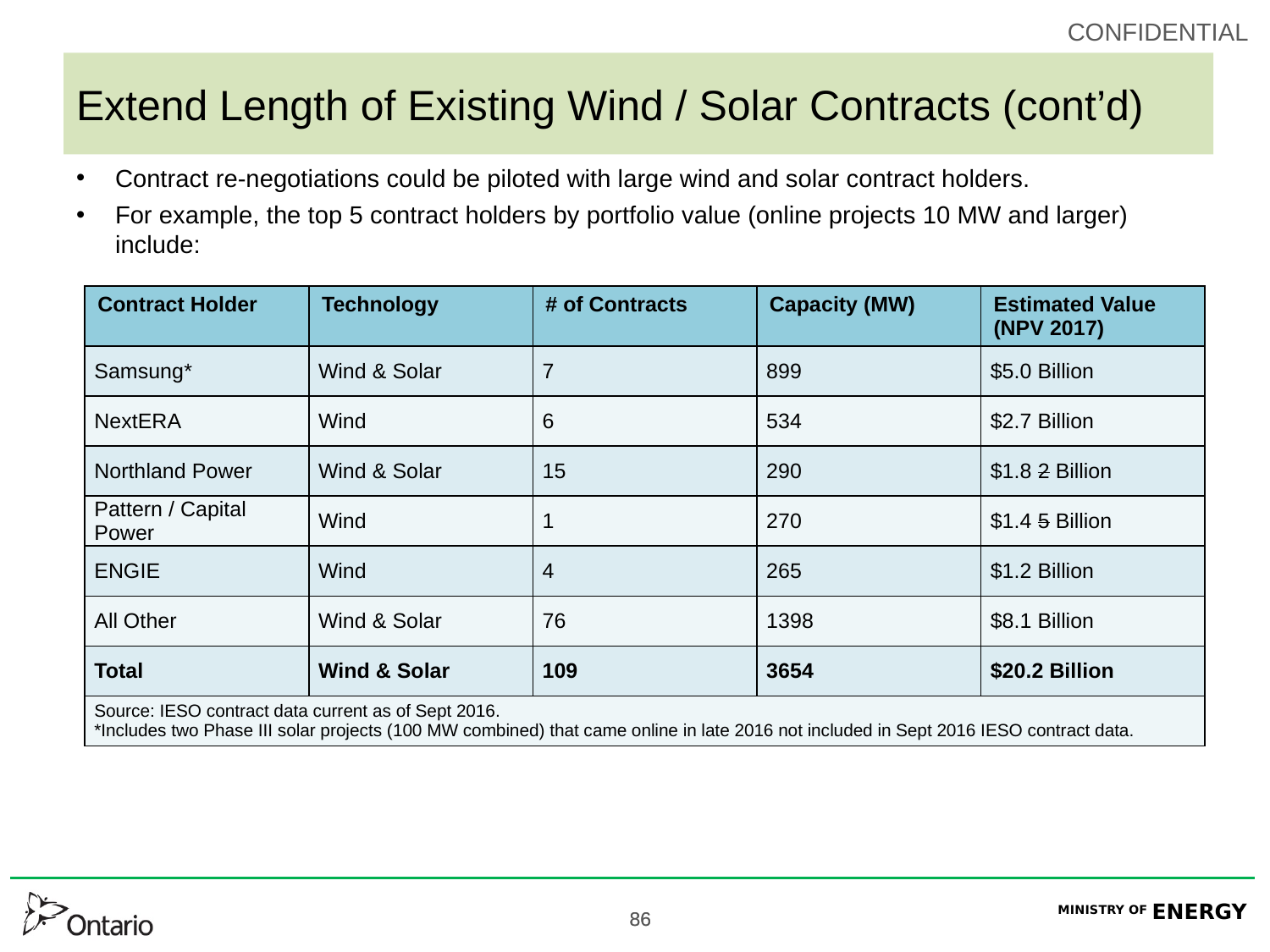

# Extend Length of Existing Wind / Solar Contracts (cont’d)
Contract re-negotiations could be piloted with large wind and solar contract holders.
For example, the top 5 contract holders by portfolio value (online projects 10 MW and larger) include:
| Contract Holder | Technology | # of Contracts | Capacity (MW) | Estimated Value (NPV 2017) |
| --- | --- | --- | --- | --- |
| Samsung\* | Wind & Solar | 7 | 899 | $5.0 Billion |
| NextERA | Wind | 6 | 534 | $2.7 Billion |
| Northland Power | Wind & Solar | 15 | 290 | $1.8 2 Billion |
| Pattern / Capital Power | Wind | 1 | 270 | $1.4 5 Billion |
| ENGIE | Wind | 4 | 265 | $1.2 Billion |
| All Other | Wind & Solar | 76 | 1398 | $8.1 Billion |
| Total | Wind & Solar | 109 | 3654 | $20.2 Billion |
| Source: IESO contract data current as of Sept 2016. \*Includes two Phase III solar projects (100 MW combined) that came online in late 2016 not included in Sept 2016 IESO contract data. |  |  |  |  |